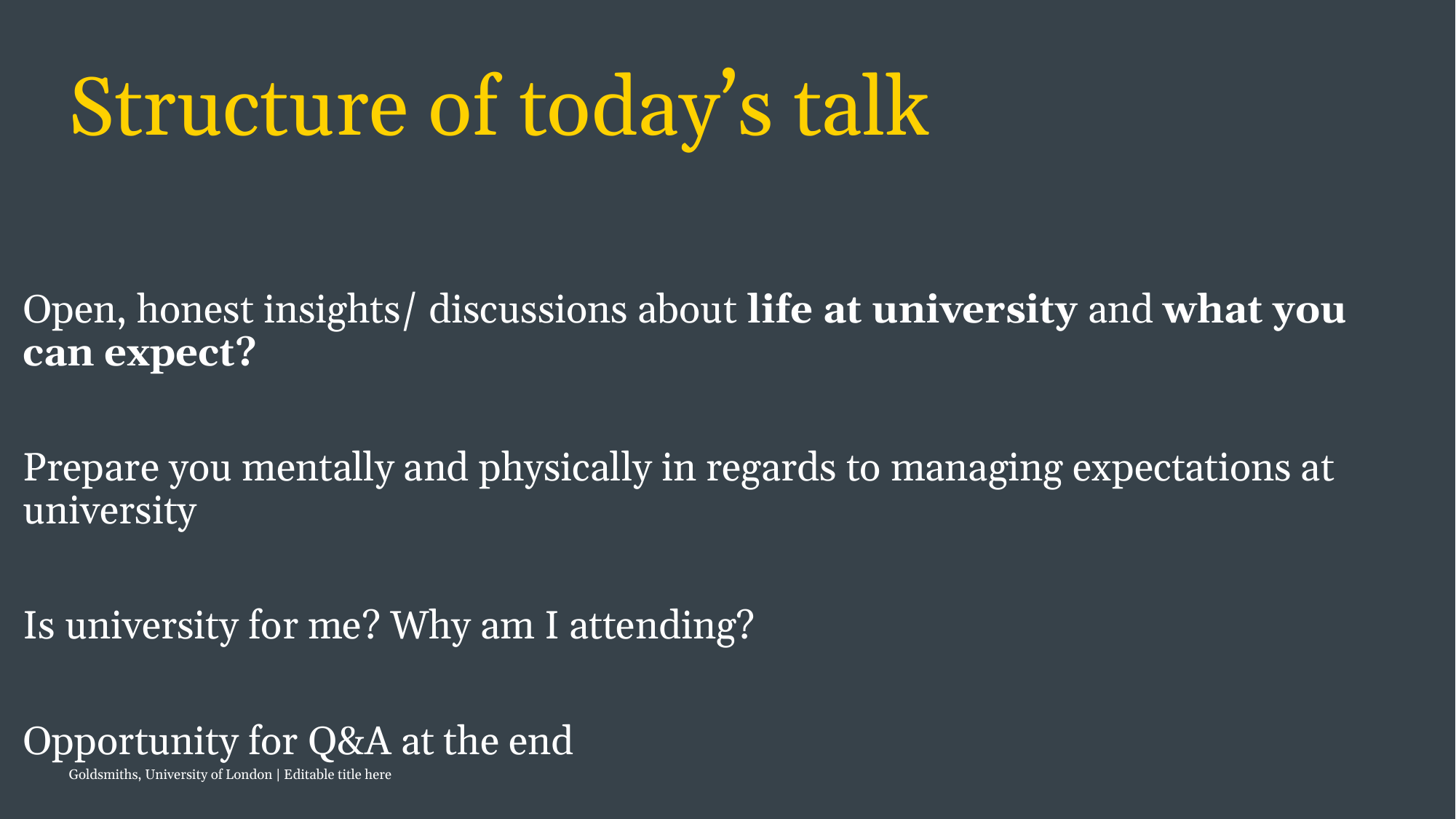

# Structure of today’s talk

Open, honest insights/ discussions about life at university and what you can expect?

Prepare you mentally and physically in regards to managing expectations at university

Is university for me? Why am I attending?

Opportunity for Q&A at the end
Goldsmiths, University of London | Editable title here